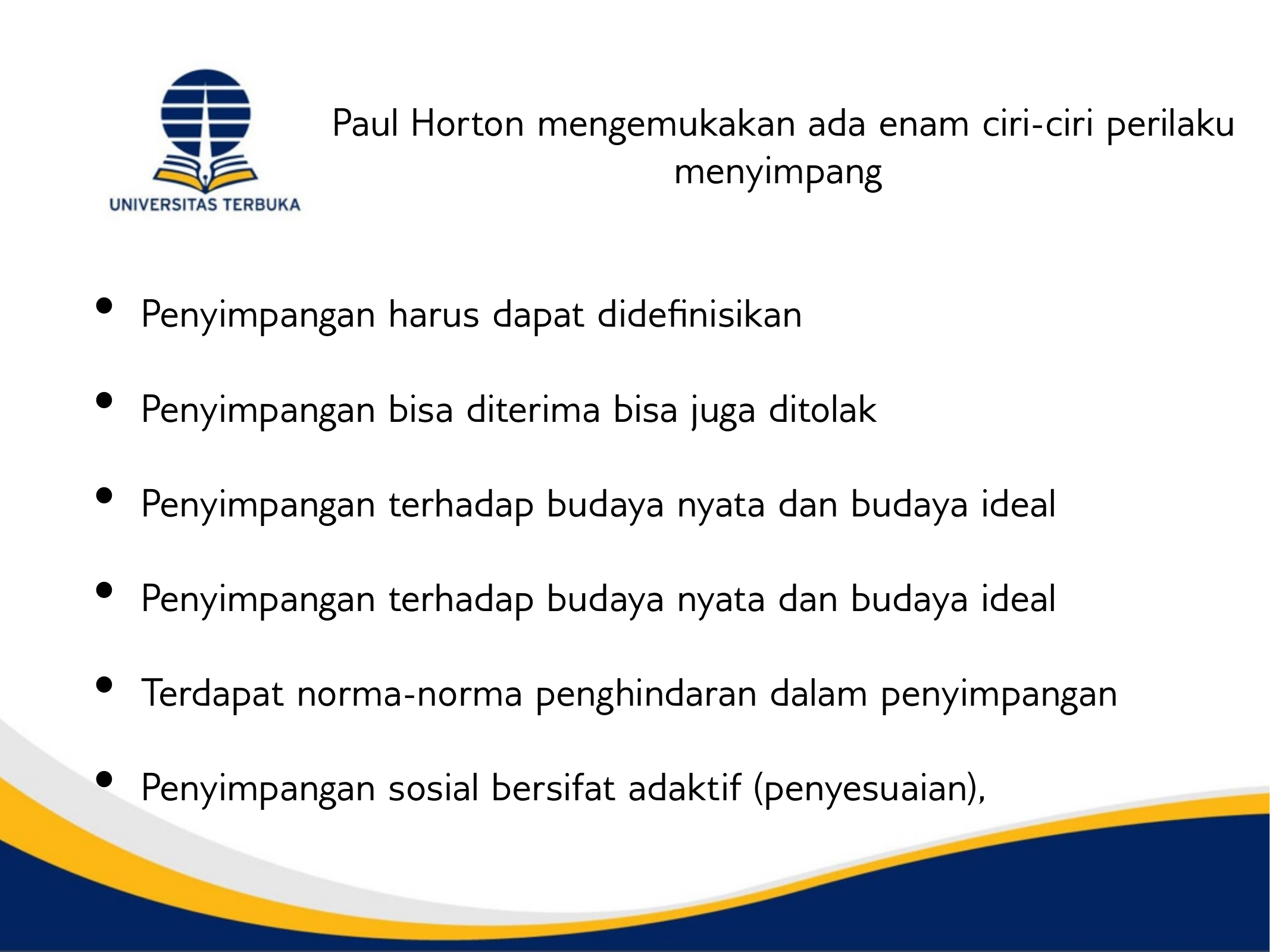

# Paul Horton mengemukakan ada enam ciri-ciri perilaku menyimpang
Penyimpangan harus dapat didefinisikan
Penyimpangan bisa diterima bisa juga ditolak
Penyimpangan terhadap budaya nyata dan budaya ideal
Penyimpangan terhadap budaya nyata dan budaya ideal
Terdapat norma-norma penghindaran dalam penyimpangan
Penyimpangan sosial bersifat adaktif (penyesuaian),